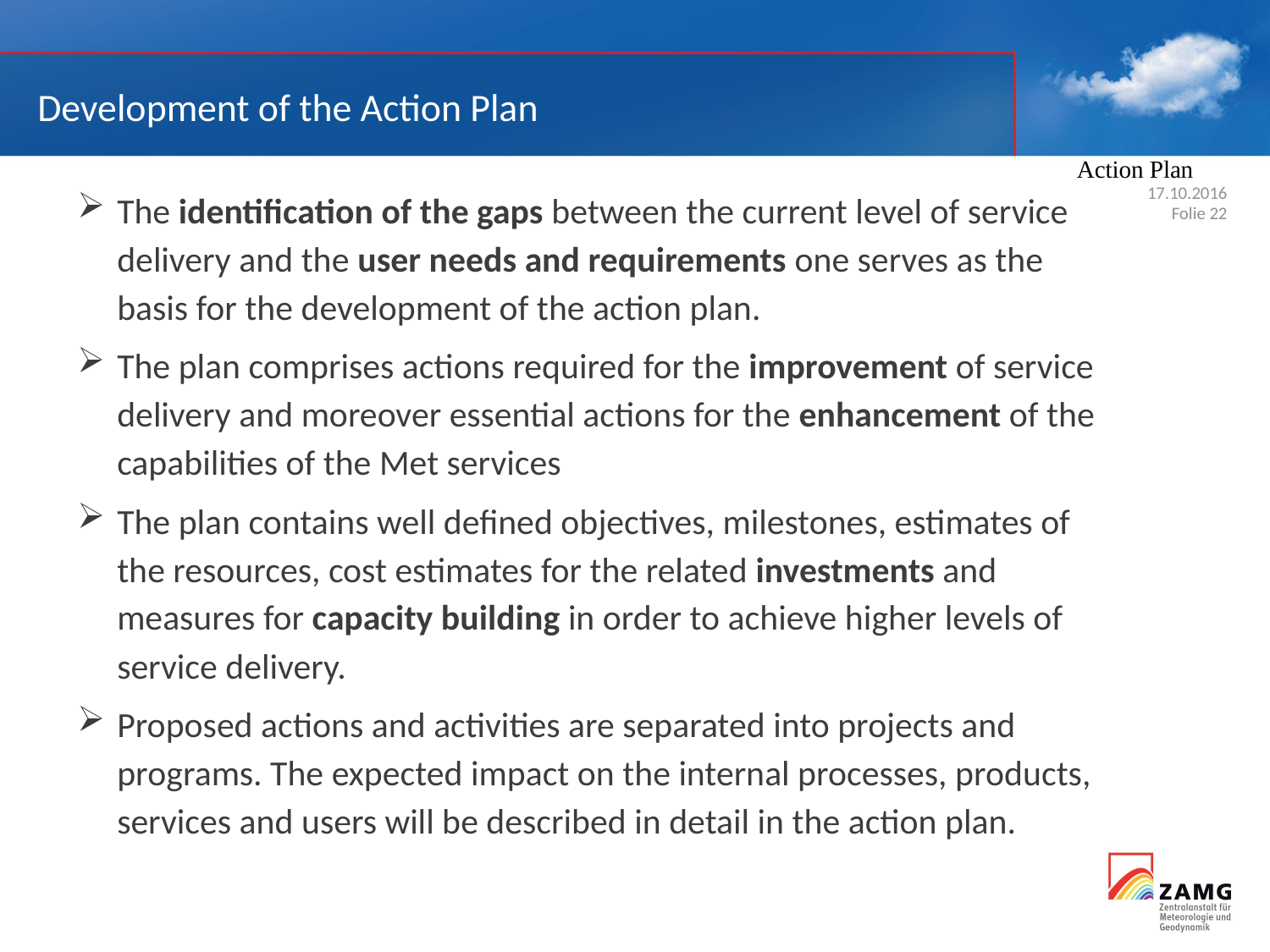

Development of the Action Plan
Action Plan
The identification of the gaps between the current level of service delivery and the user needs and requirements one serves as the basis for the development of the action plan.
The plan comprises actions required for the improvement of service delivery and moreover essential actions for the enhancement of the capabilities of the Met services
The plan contains well defined objectives, milestones, estimates of the resources, cost estimates for the related investments and measures for capacity building in order to achieve higher levels of service delivery.
Proposed actions and activities are separated into projects and programs. The expected impact on the internal processes, products, services and users will be described in detail in the action plan.
17.10.2016
Folie 22